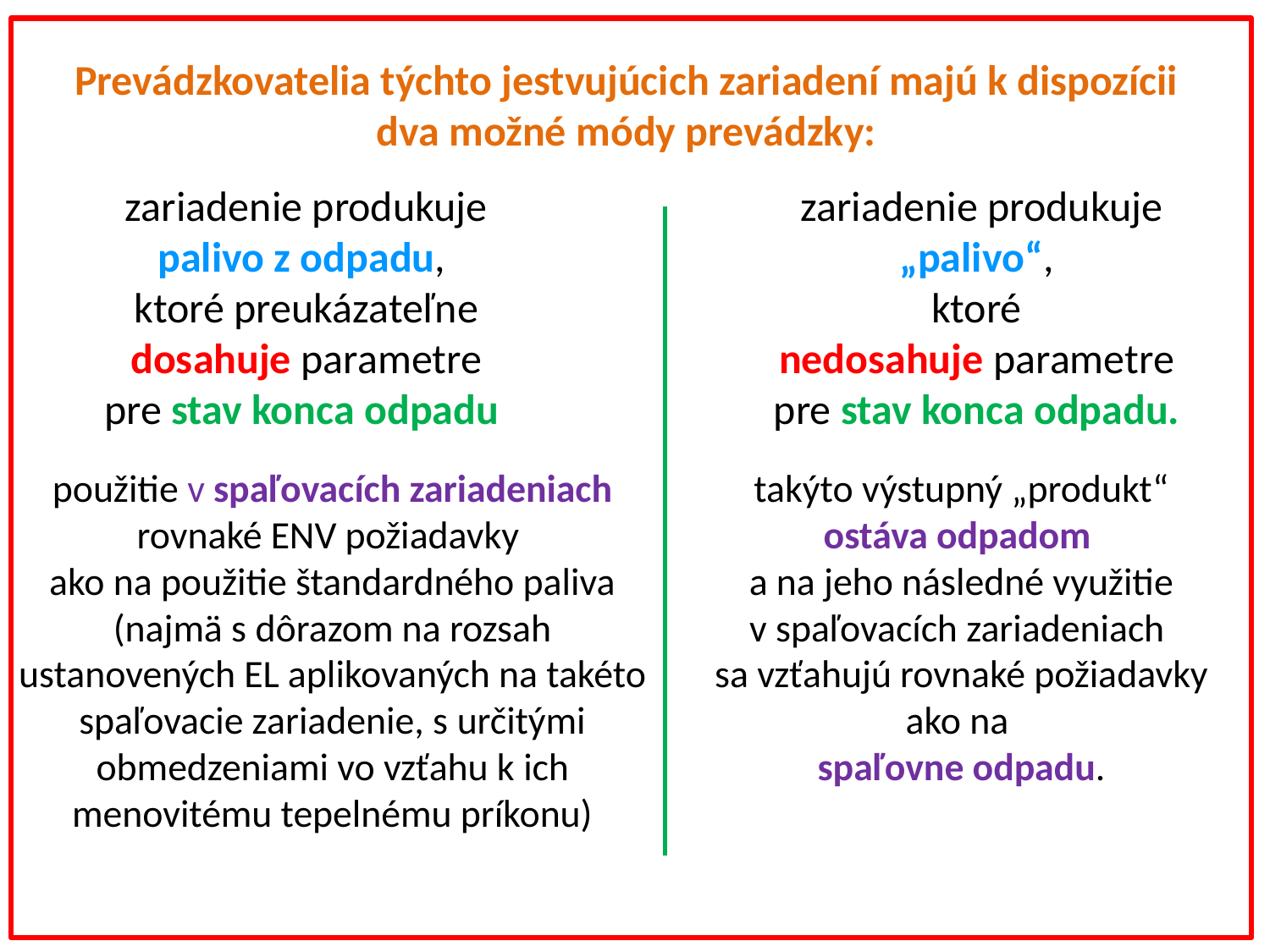

Prevádzkovatelia týchto jestvujúcich zariadení majú k dispozícii dva možné módy prevádzky:

zariadenie produkuje palivo z odpadu,
ktoré preukázateľne dosahuje parametre pre stav konca odpadu

zariadenie produkuje „palivo“,
ktoré
nedosahuje parametre
pre stav konca odpadu.

použitie v spaľovacích zariadeniach rovnaké ENV požiadavky
ako na použitie štandardného paliva (najmä s dôrazom na rozsah ustanovených EL aplikovaných na takéto spaľovacie zariadenie, s určitými obmedzeniami vo vzťahu k ich menovitému tepelnému príkonu)
takýto výstupný „produkt“ ostáva odpadom
a na jeho následné využitie v spaľovacích zariadeniach
sa vzťahujú rovnaké požiadavky ako na
spaľovne odpadu.